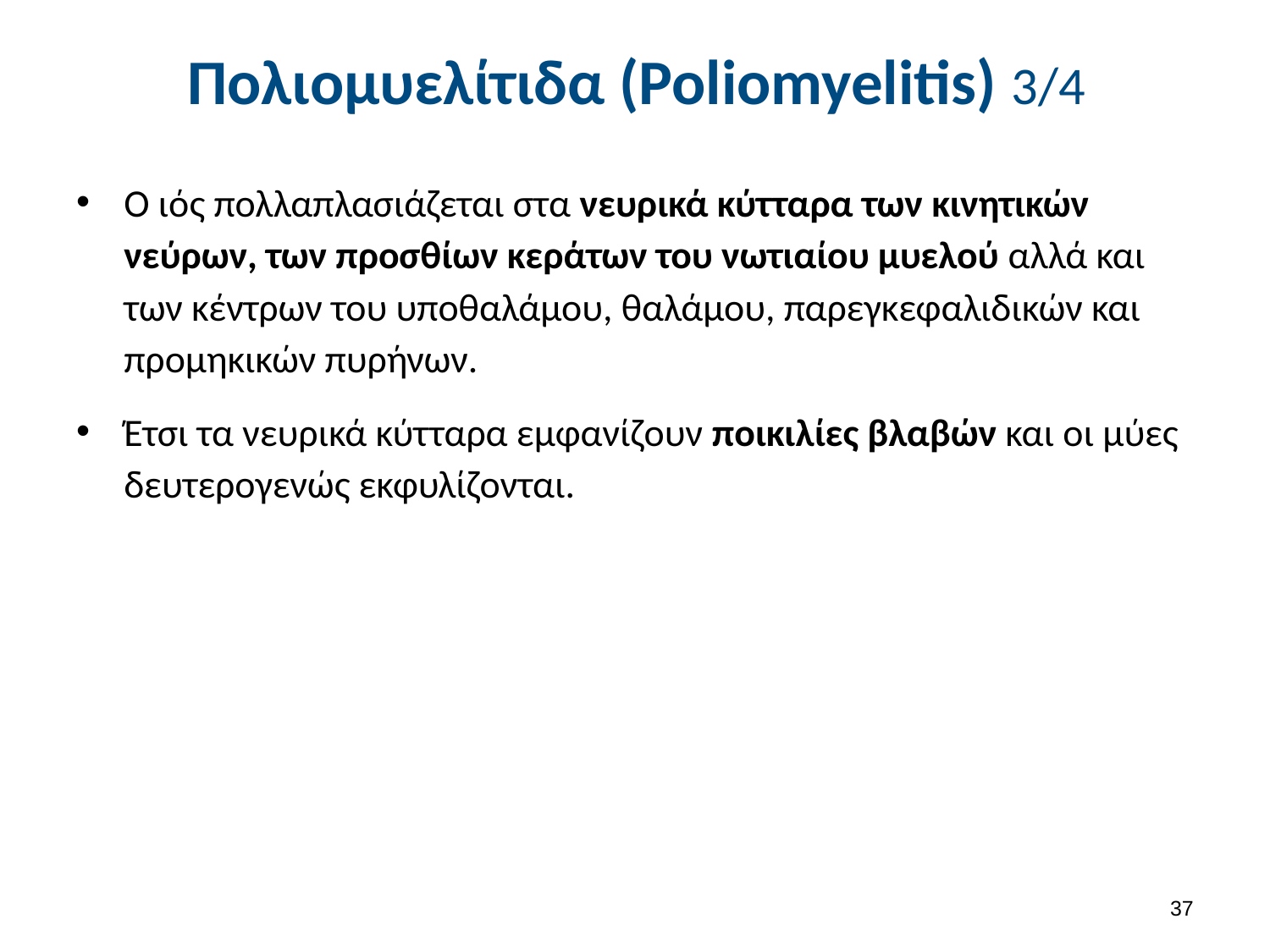

# Πολιομυελίτιδα (Poliomyelitis) 3/4
Ο ιός πολλαπλασιάζεται στα νευρικά κύτταρα των κινητικών νεύρων, των προσθίων κεράτων του νωτιαίου μυελού αλλά και των κέντρων του υποθαλάμου, θαλάμου, παρεγκεφαλιδικών και προμηκικών πυρήνων.
Έτσι τα νευρικά κύτταρα εμφανίζουν ποικιλίες βλαβών και οι μύες δευτερογενώς εκφυλίζονται.
37